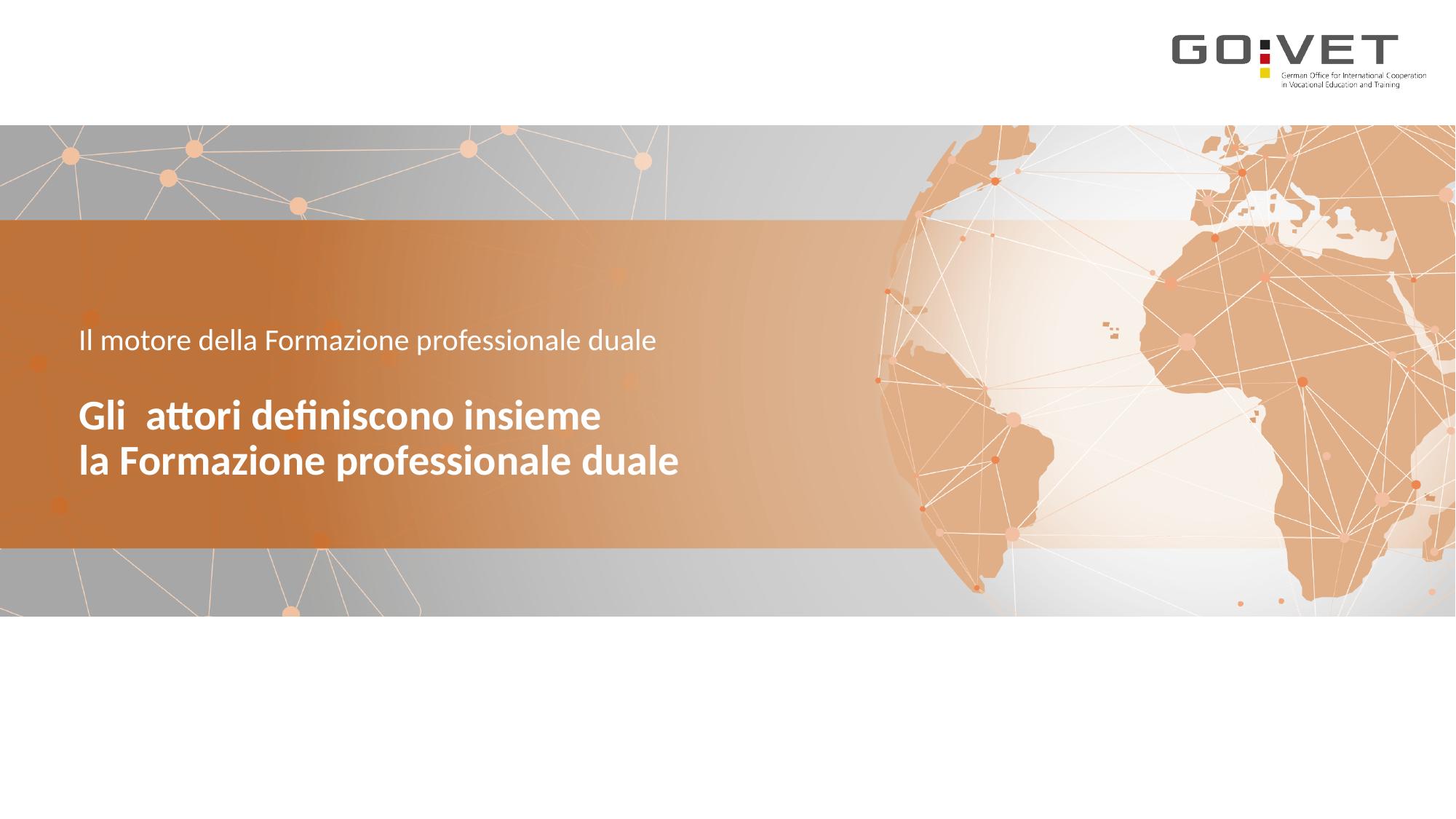

Il motore della Formazione professionale duale
Gli  attori definiscono insieme
la Formazione professionale duale